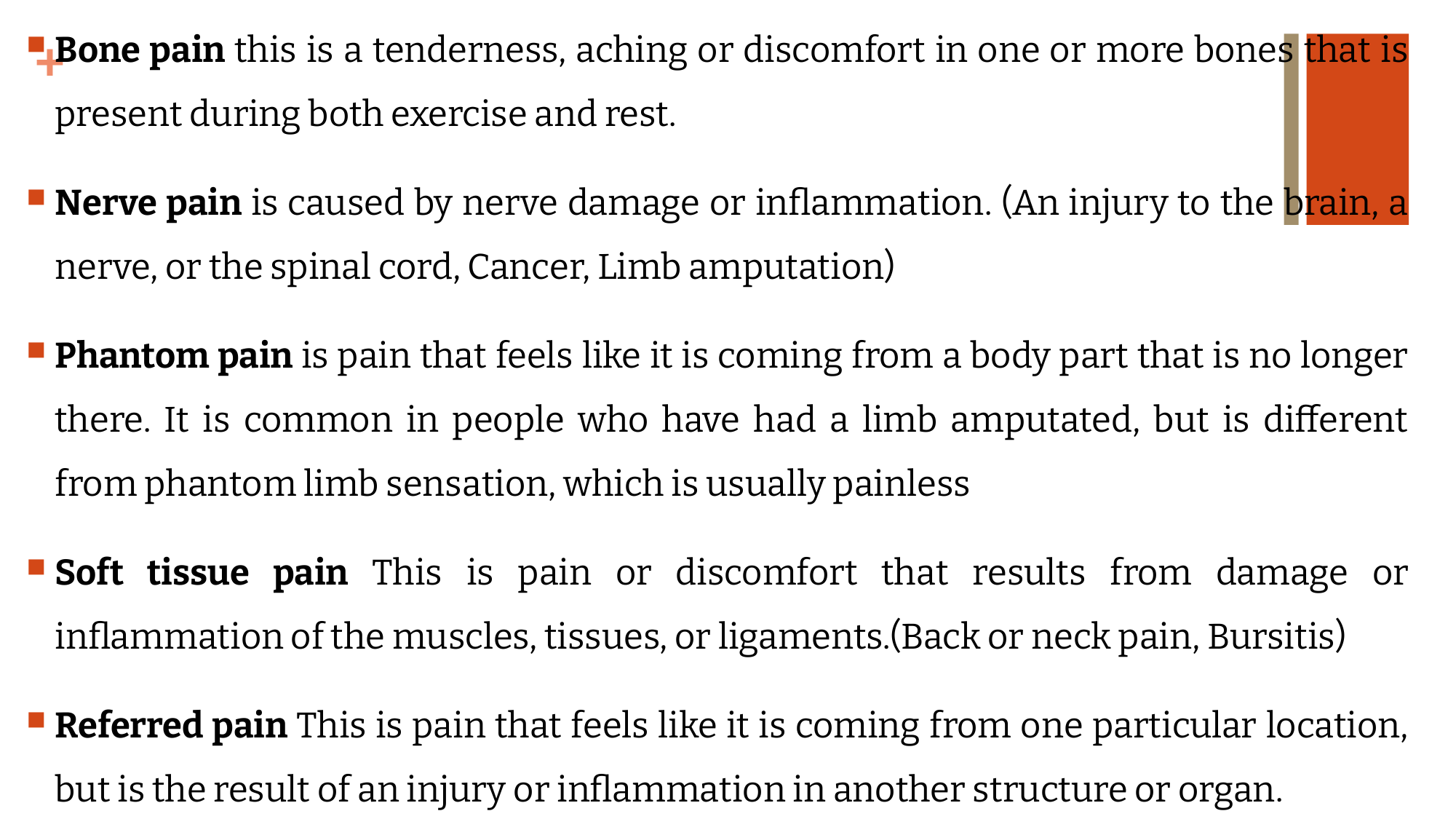

Bone pain this is a tenderness, aching or discomfort in one or more bones that is present during both exercise and rest.
Nerve pain is caused by nerve damage or inflammation. (An injury to the brain, a nerve, or the spinal cord, Cancer, Limb amputation)
Phantom pain is pain that feels like it is coming from a body part that is no longer there. It is common in people who have had a limb amputated, but is different from phantom limb sensation, which is usually painless
Soft tissue pain This is pain or discomfort that results from damage or inflammation of the muscles, tissues, or ligaments.(Back or neck pain, Bursitis)
Referred pain This is pain that feels like it is coming from one particular location, but is the result of an injury or inflammation in another structure or organ.